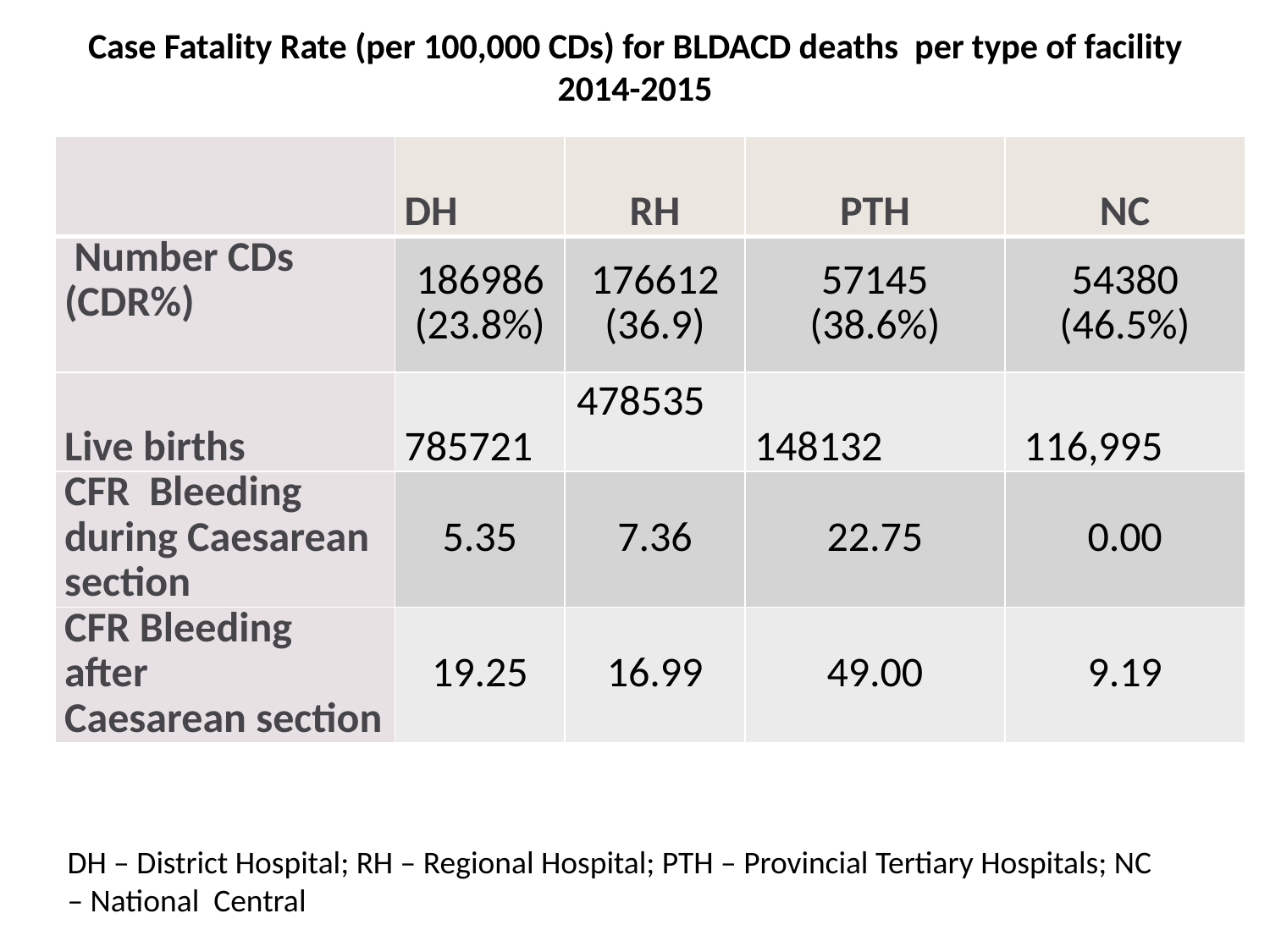

# Case Fatality Rate (per 100,000 CDs) for BLDACD deaths  per type of facility 2014-2015 .
|  | DH | RH | PTH | NC |
| --- | --- | --- | --- | --- |
| Number CDs (CDR%) | 186986 (23.8%) | 176612 (36.9) | 57145 (38.6%) | 54380 (46.5%) |
| Live births | 785721 | 478535 | 148132 | 116,995 |
| CFR Bleeding during Caesarean section | 5.35 | 7.36 | 22.75 | 0.00 |
| CFR Bleeding after Caesarean section | 19.25 | 16.99 | 49.00 | 9.19 |
DH – District Hospital; RH – Regional Hospital; PTH – Provincial Tertiary Hospitals; NC – National  Central